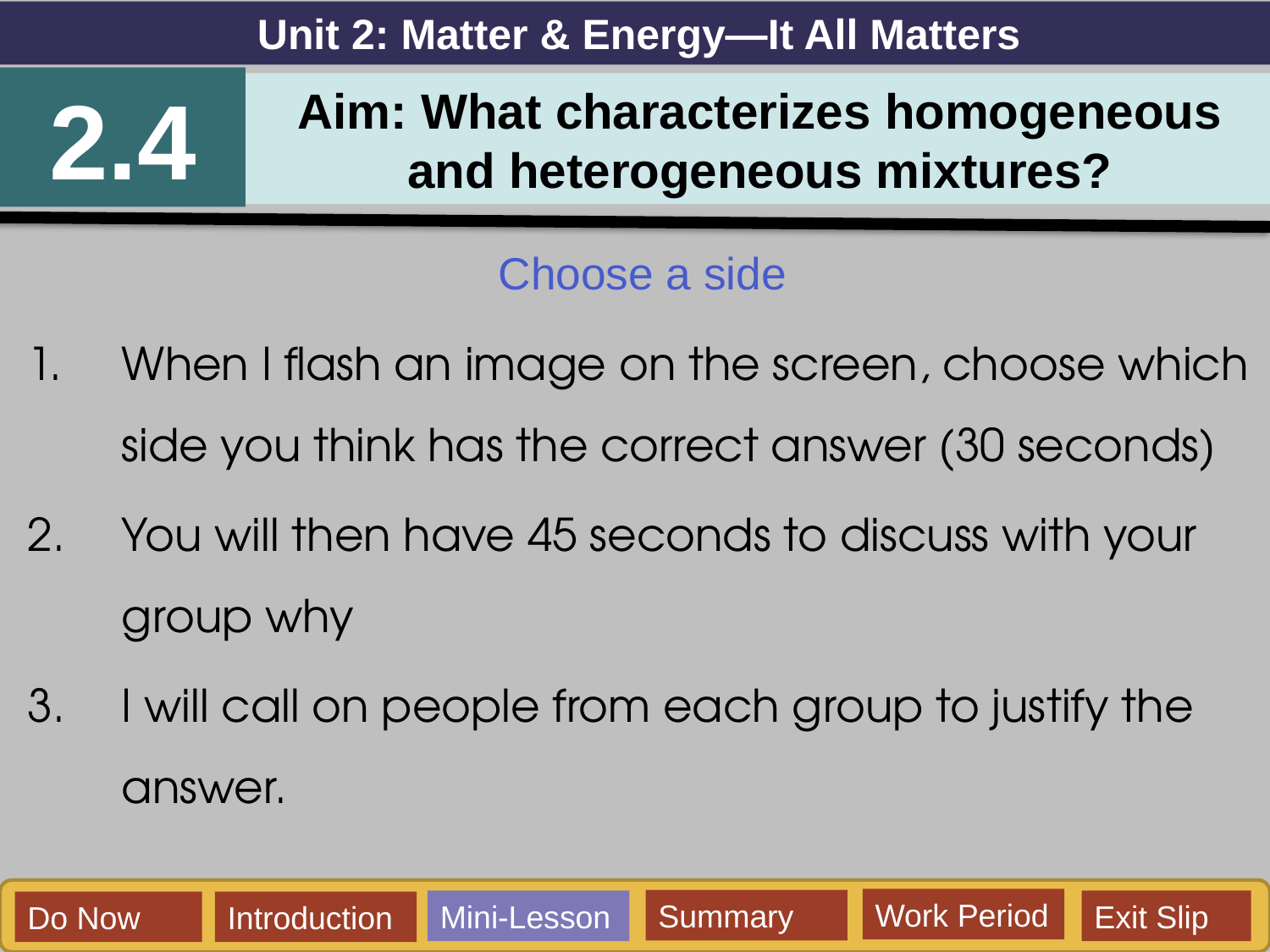

Unit 2: Matter & Energy—It All Matters
2.4
Aim: What characterizes homogeneous and heterogeneous mixtures?
Choose a side
When I flash an image on the screen, choose which side you think has the correct answer (30 seconds)
You will then have 45 seconds to discuss with your group why
I will call on people from each group to justify the answer.

Work Period
Summary
Mini-Lesson
Exit Slip
Do Now
Introduction